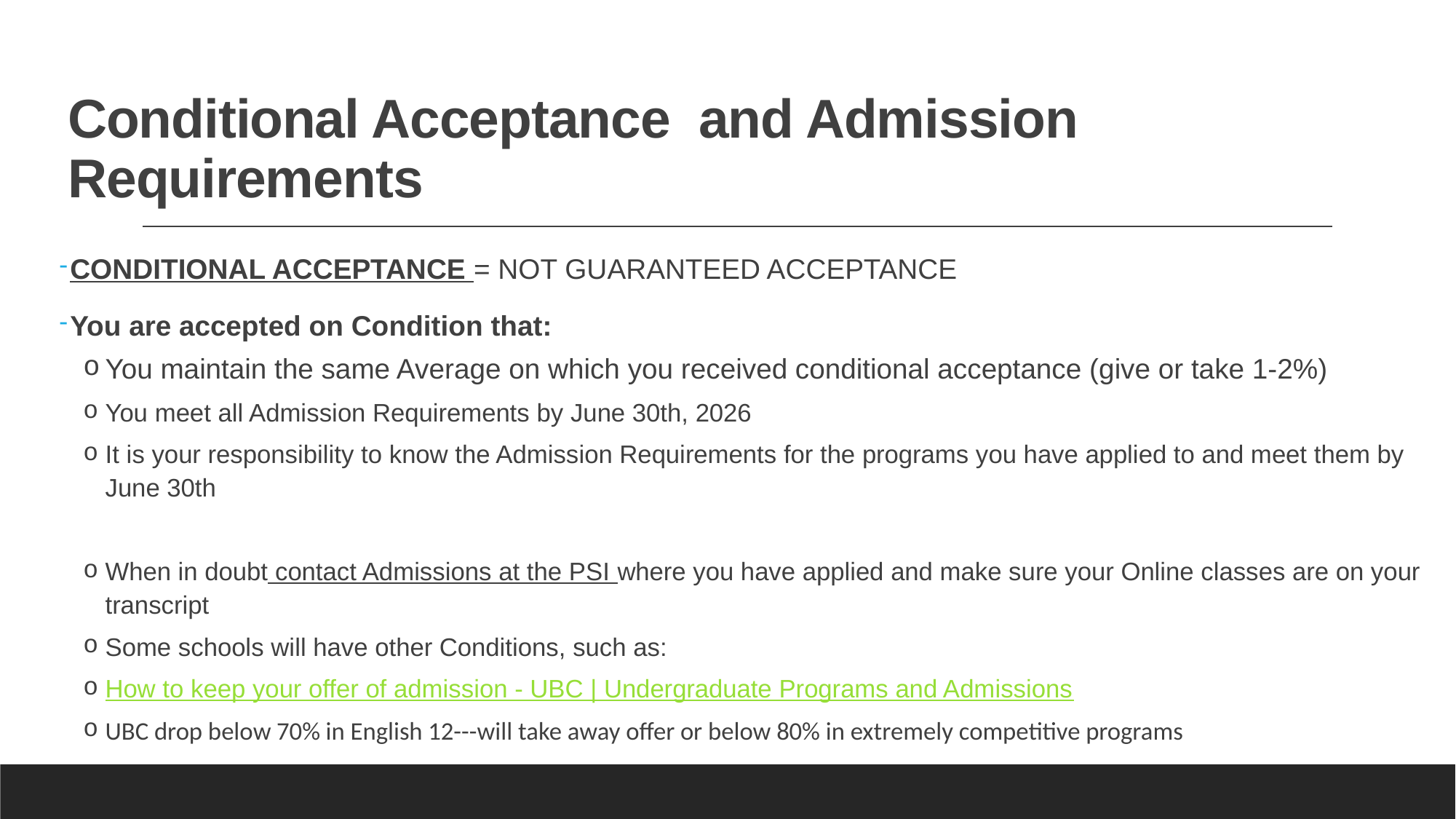

# Conditional Acceptance  and Admission Requirements
CONDITIONAL ACCEPTANCE = NOT GUARANTEED ACCEPTANCE
You are accepted on Condition that:
You maintain the same Average on which you received conditional acceptance (give or take 1-2%)
You meet all Admission Requirements by June 30th, 2026
It is your responsibility to know the Admission Requirements for the programs you have applied to and meet them by June 30th

When in doubt contact Admissions at the PSI where you have applied and make sure your Online classes are on your transcript
Some schools will have other Conditions, such as:
How to keep your offer of admission - UBC | Undergraduate Programs and Admissions
UBC drop below 70% in English 12---will take away offer or below 80% in extremely competitive programs